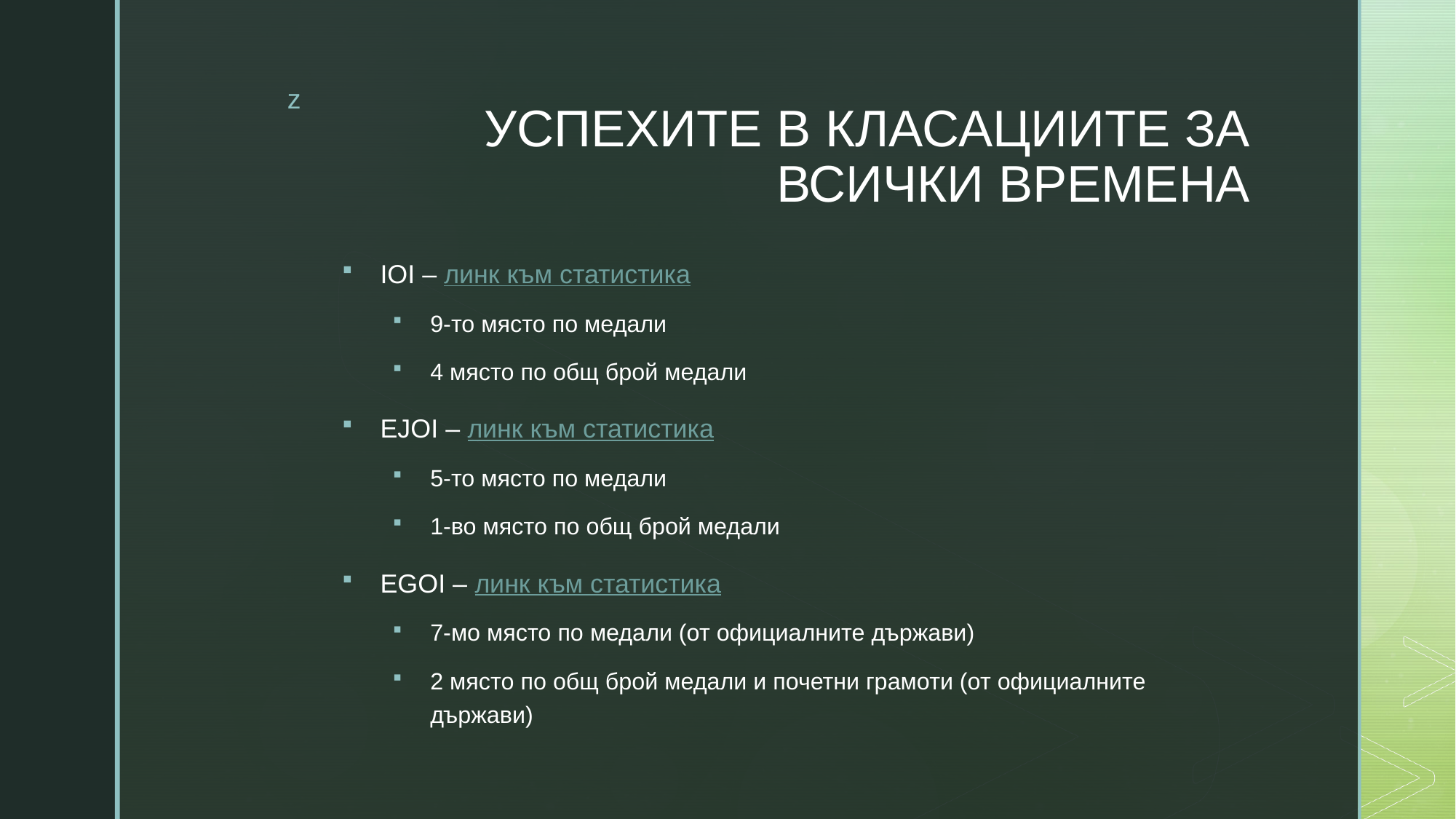

# УСПЕХИТЕ В КЛАСАЦИИТЕ ЗА ВСИЧКИ ВРЕМЕНА
IOI – линк към статистика
9-то място по медали
4 място по общ брой медали
EJOI – линк към статистика
5-то място по медали
1-во място по общ брой медали
EGOI – линк към статистика
7-мо място по медали (от официалните държави)
2 място по общ брой медали и почетни грамоти (от официалните държави)